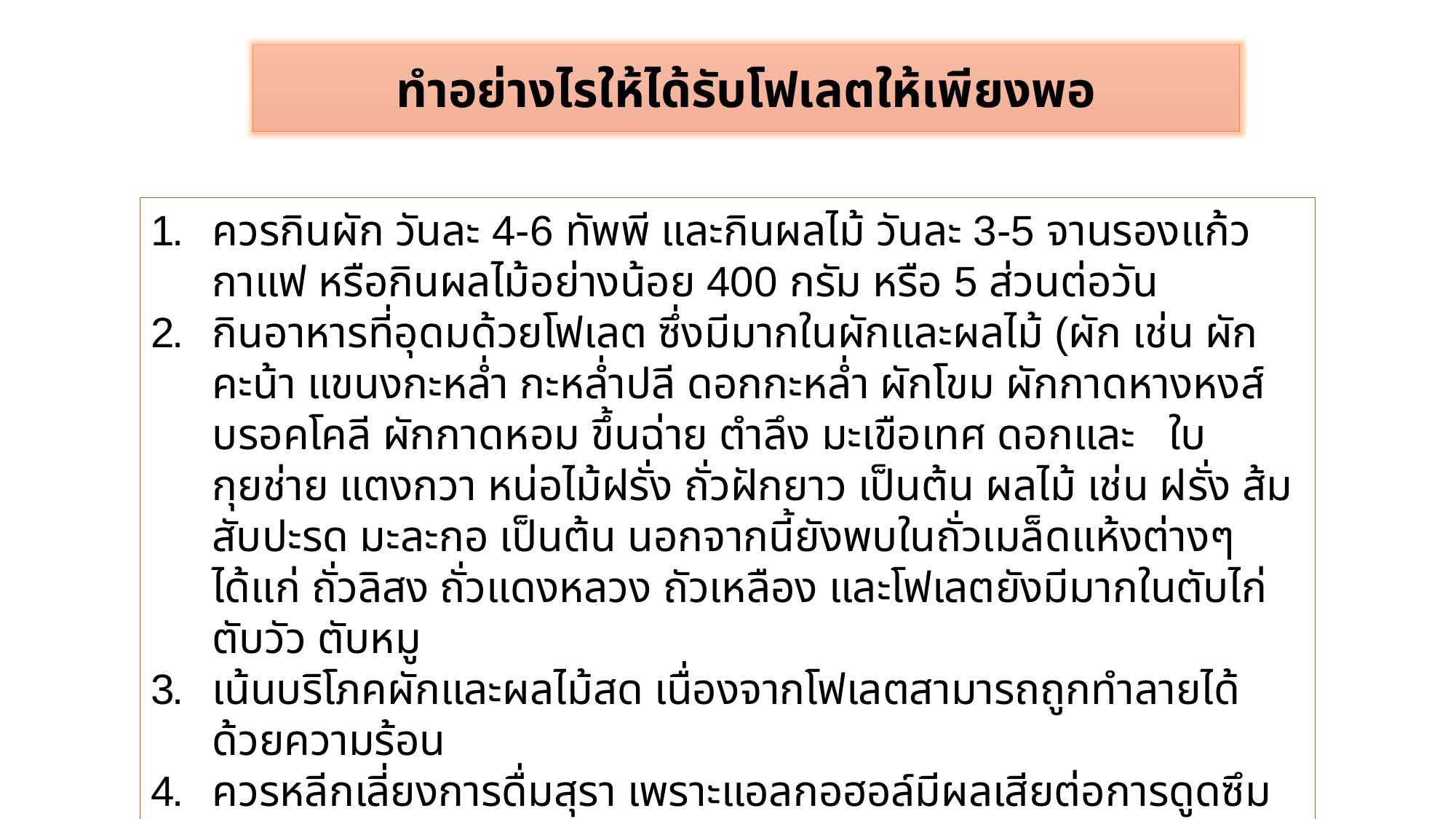

ทำอย่างไรให้ได้รับโฟเลตให้เพียงพอ
ควรกินผัก วันละ 4-6 ทัพพี และกินผลไม้ วันละ 3-5 จานรองแก้วกาแฟ หรือกินผลไม้อย่างน้อย 400 กรัม หรือ 5 ส่วนต่อวัน
กินอาหารที่อุดมด้วยโฟเลต ซึ่งมีมากในผักและผลไม้ (ผัก เช่น ผักคะน้า แขนงกะหล่ำ กะหล่ำปลี ดอกกะหล่ำ ผักโขม ผักกาดหางหงส์ บรอคโคลี ผักกาดหอม ขึ้นฉ่าย ตำลึง มะเขือเทศ ดอกและ   ใบกุยช่าย แตงกวา หน่อไม้ฝรั่ง ถั่วฝักยาว เป็นต้น ผลไม้ เช่น ฝรั่ง ส้ม สับปะรด มะละกอ เป็นต้น นอกจากนี้ยังพบในถั่วเมล็ดแห้งต่างๆ ได้แก่ ถั่วลิสง ถั่วแดงหลวง ถัวเหลือง และโฟเลตยังมีมากในตับไก่ ตับวัว ตับหมู
เน้นบริโภคผักและผลไม้สด เนื่องจากโฟเลตสามารถถูกทำลายได้ด้วยความร้อน
ควรหลีกเลี่ยงการดื่มสุรา เพราะแอลกอฮอล์มีผลเสียต่อการดูดซึมและการเผาผลาญของโฟเลต
หญิงวัยเจริญพันธุ์ควรเสริมด้วยวิตามินธาตุเหล็ก (60 มิลลิกรัม) และโฟเลต (2800 ไมโครกรัม) สัปดาห์ละ 1 ครั้ง ร่วมด้วย